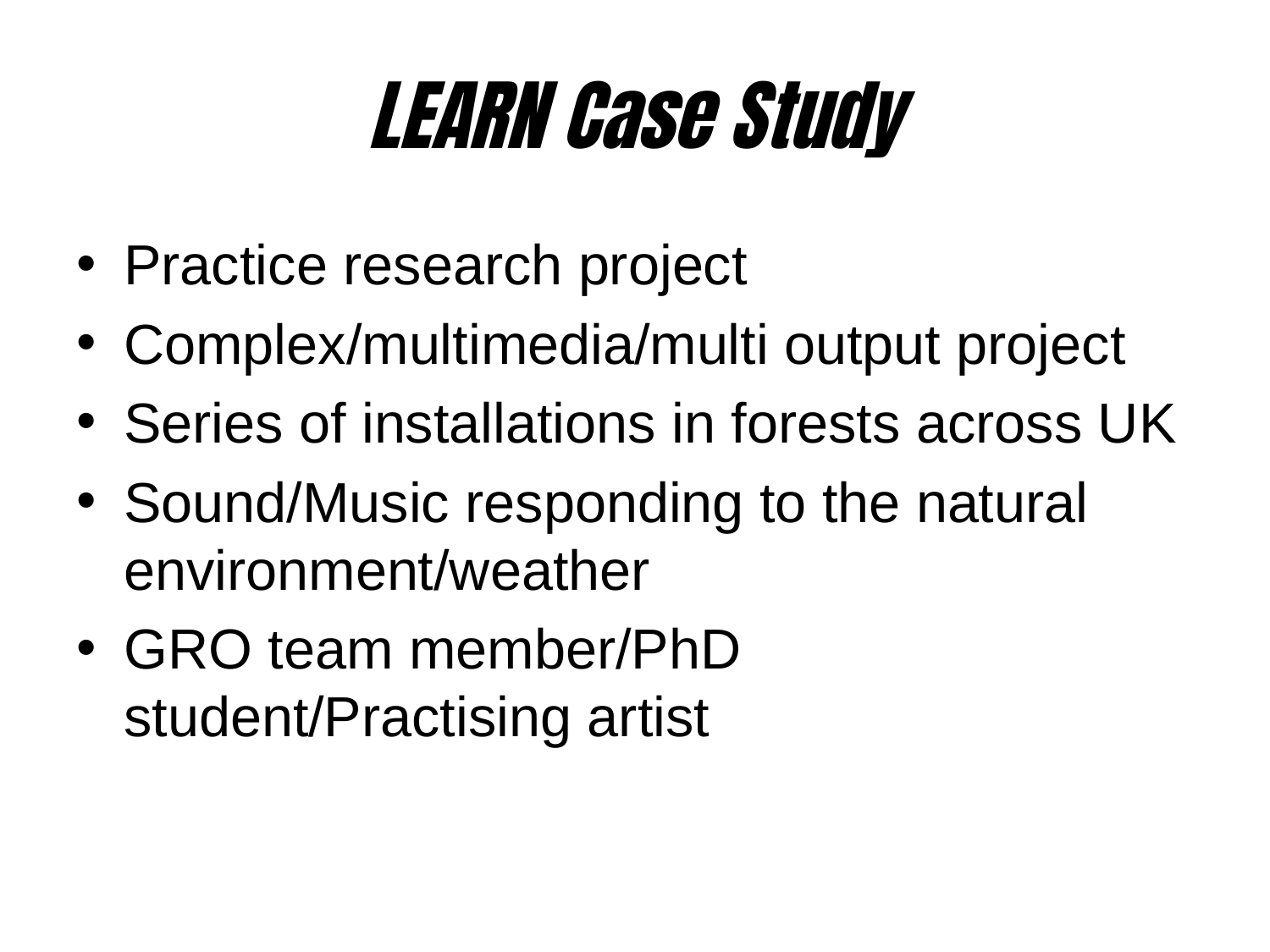

# LEARN Case Study
Practice research project
Complex/multimedia/multi output project
Series of installations in forests across UK
Sound/Music responding to the natural environment/weather
GRO team member/PhD student/Practising artist